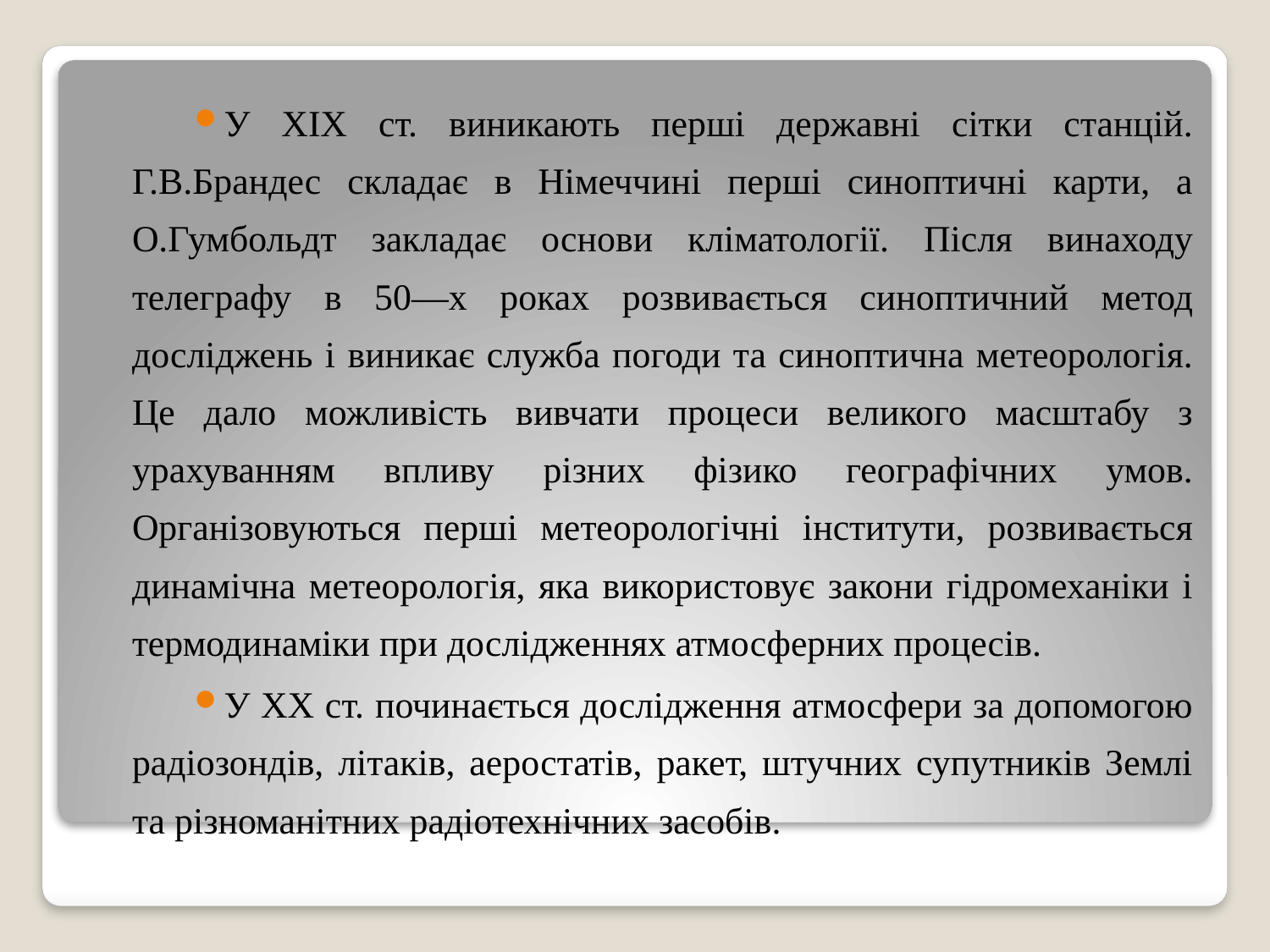

У XIX ст. виникають перші державні сітки станцій. Г.В.Брандес складає в Німеччині перші синоптичні карти, а О.Гумбольдт закладає основи кліматології. Після винаходу телеграфу в 50—х роках розвивається синоптичний метод досліджень і виникає служба погоди та синоптична метеорологія. Це дало можливість вивчати процеси великого масштабу з урахуванням впливу різних фізико географічних умов. Організовуються перші метеорологічні інститути, розвивається динамічна метеорологія, яка використовує закони гідромеханіки і термодинаміки при дослідженнях атмосферних процесів.
У XX ст. починається дослідження атмосфери за допомогою радіозондів, літаків, аеростатів, ракет, штучних супутників Землі та різноманітних радіотехнічних засобів.